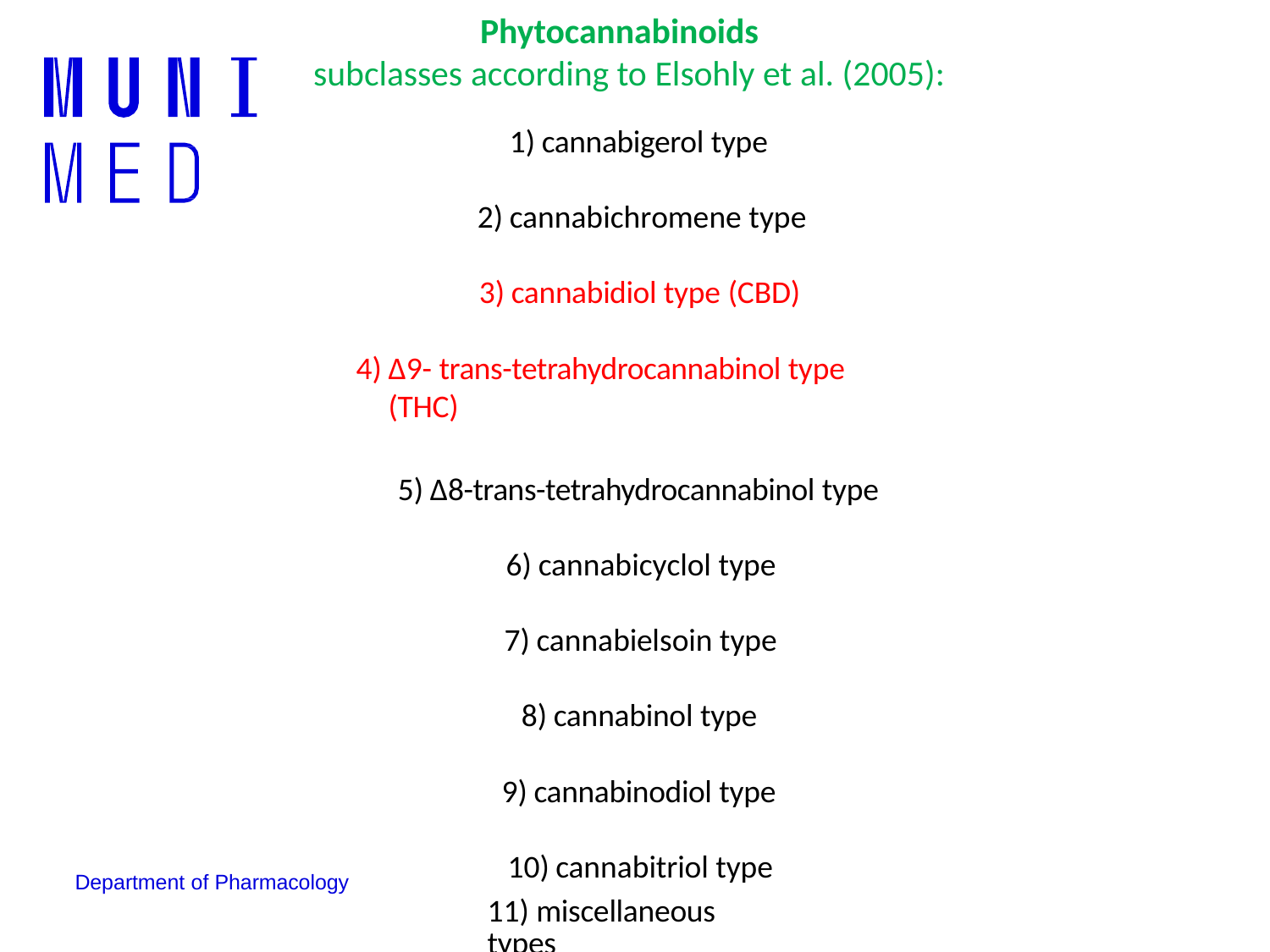

# Phytocannabinoids
subclasses according to Elsohly et al. (2005):
cannabigerol type

cannabichromene type

cannabidiol type (CBD)

∆9- trans-tetrahydrocannabinol type (THC)

∆8-trans-tetrahydrocannabinol type

cannabicyclol type

cannabielsoin type

cannabinol type

cannabinodiol type

cannabitriol type
Department of Pharmacology
11) miscellaneous types